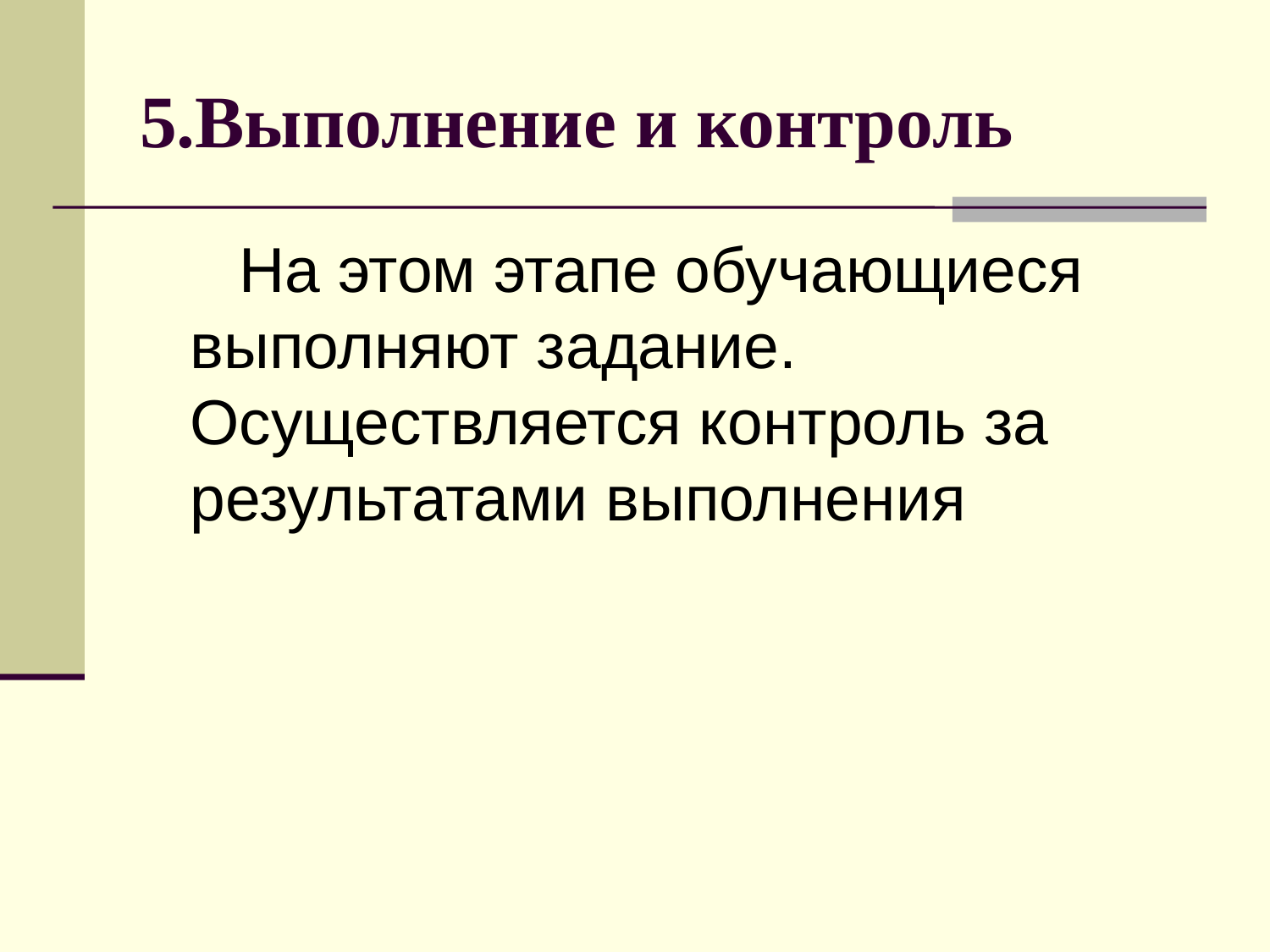

# 5.Выполнение и контроль
На этом этапе обучающиеся выполняют задание. Осуществляется контроль за результатами выполнения